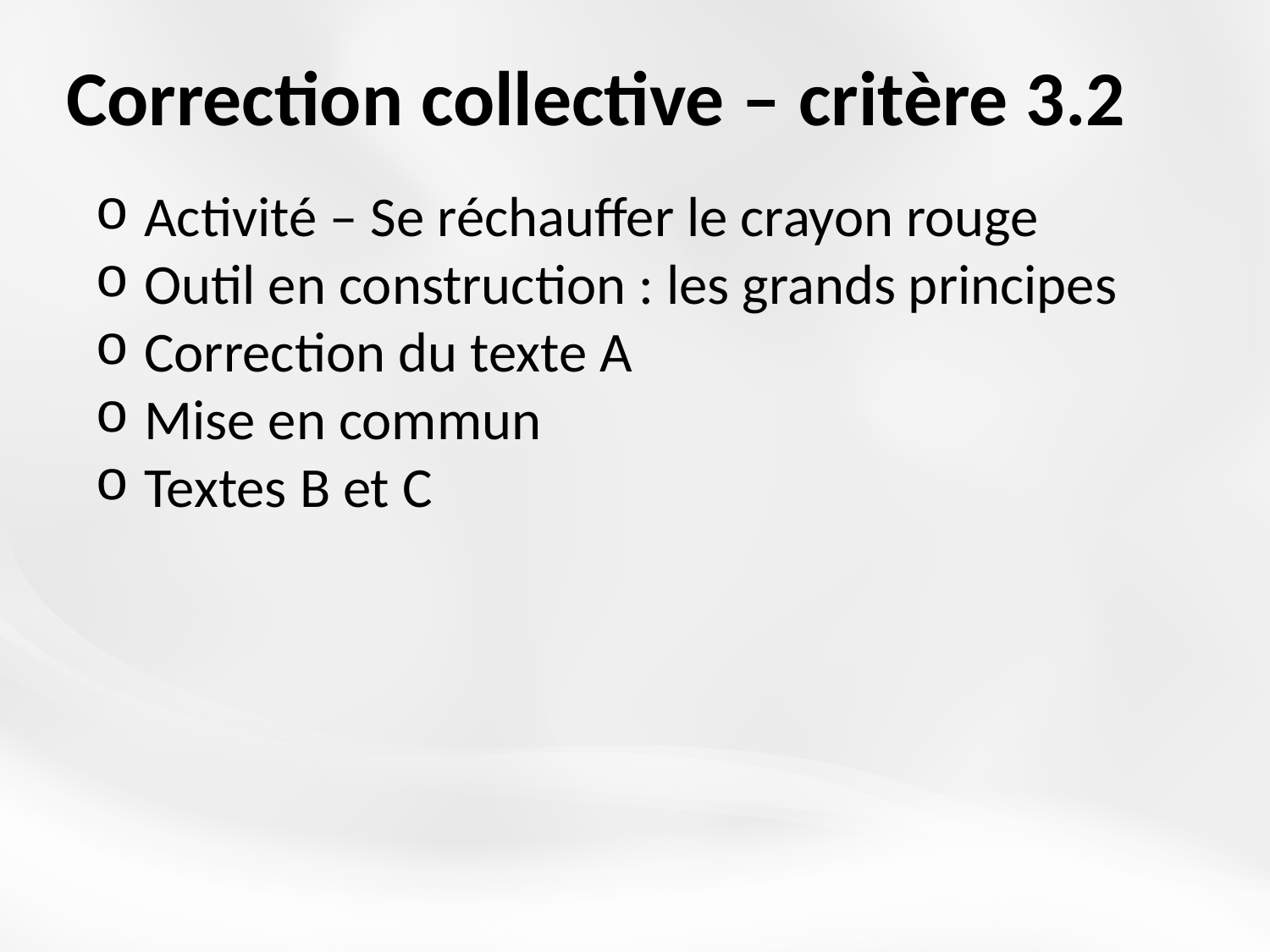

# Correction collective – critère 3.2
Activité – Se réchauffer le crayon rouge
Outil en construction : les grands principes
Correction du texte A
Mise en commun
Textes B et C